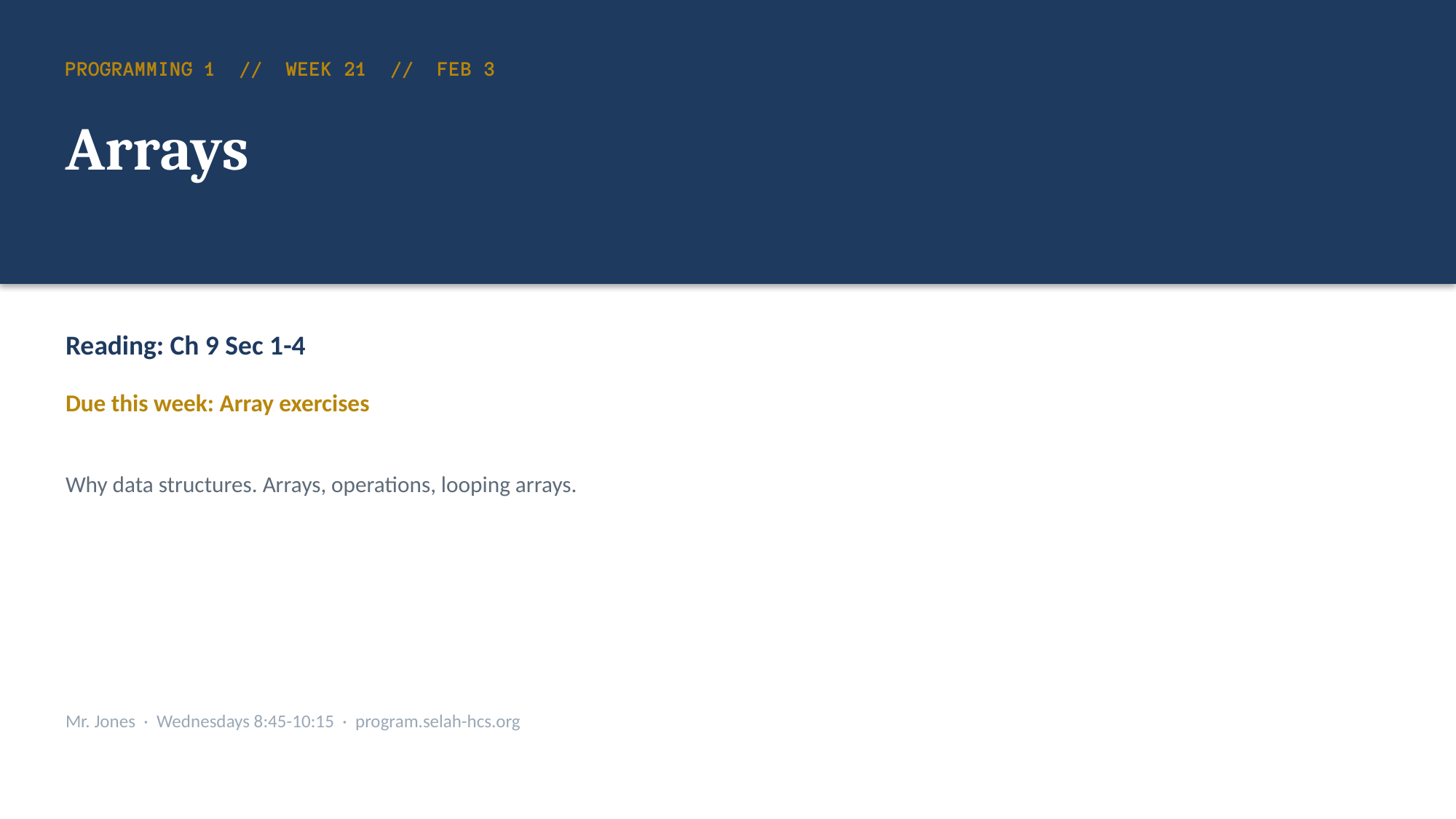

PROGRAMMING 1  //  WEEK 21  //  FEB 3
Arrays
Reading: Ch 9 Sec 1-4
Due this week: Array exercises
Why data structures. Arrays, operations, looping arrays.
Mr. Jones  ·  Wednesdays 8:45-10:15  ·  program.selah-hcs.org